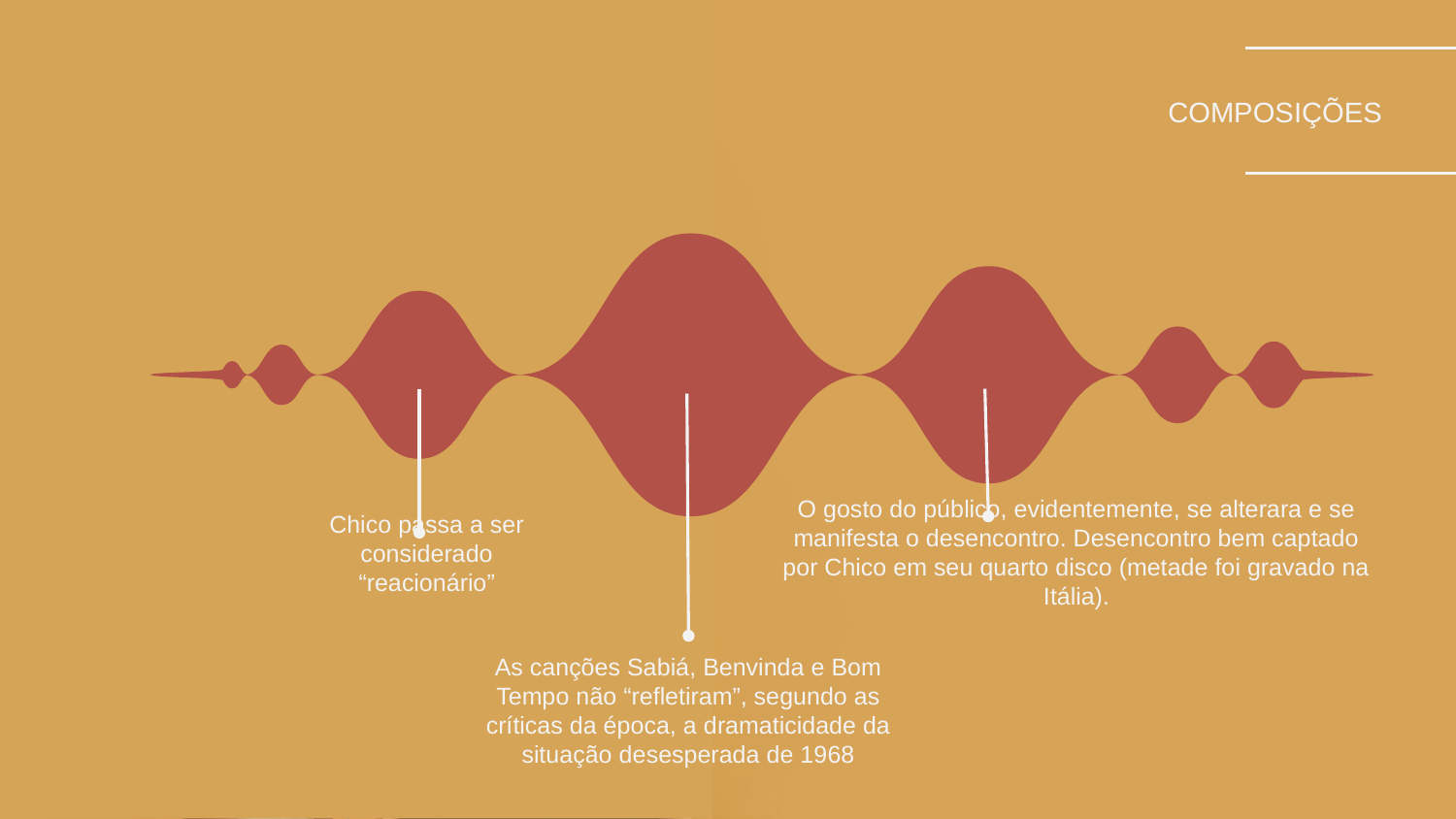

# COMPOSIÇÕES

O gosto do público, evidentemente, se alterara e se manifesta o desencontro. Desencontro bem captado por Chico em seu quarto disco (metade foi gravado na Itália).
Chico passa a ser considerado “reacionário”
As canções Sabiá, Benvinda e Bom Tempo não “refletiram”, segundo as críticas da época, a dramaticidade da situação desesperada de 1968